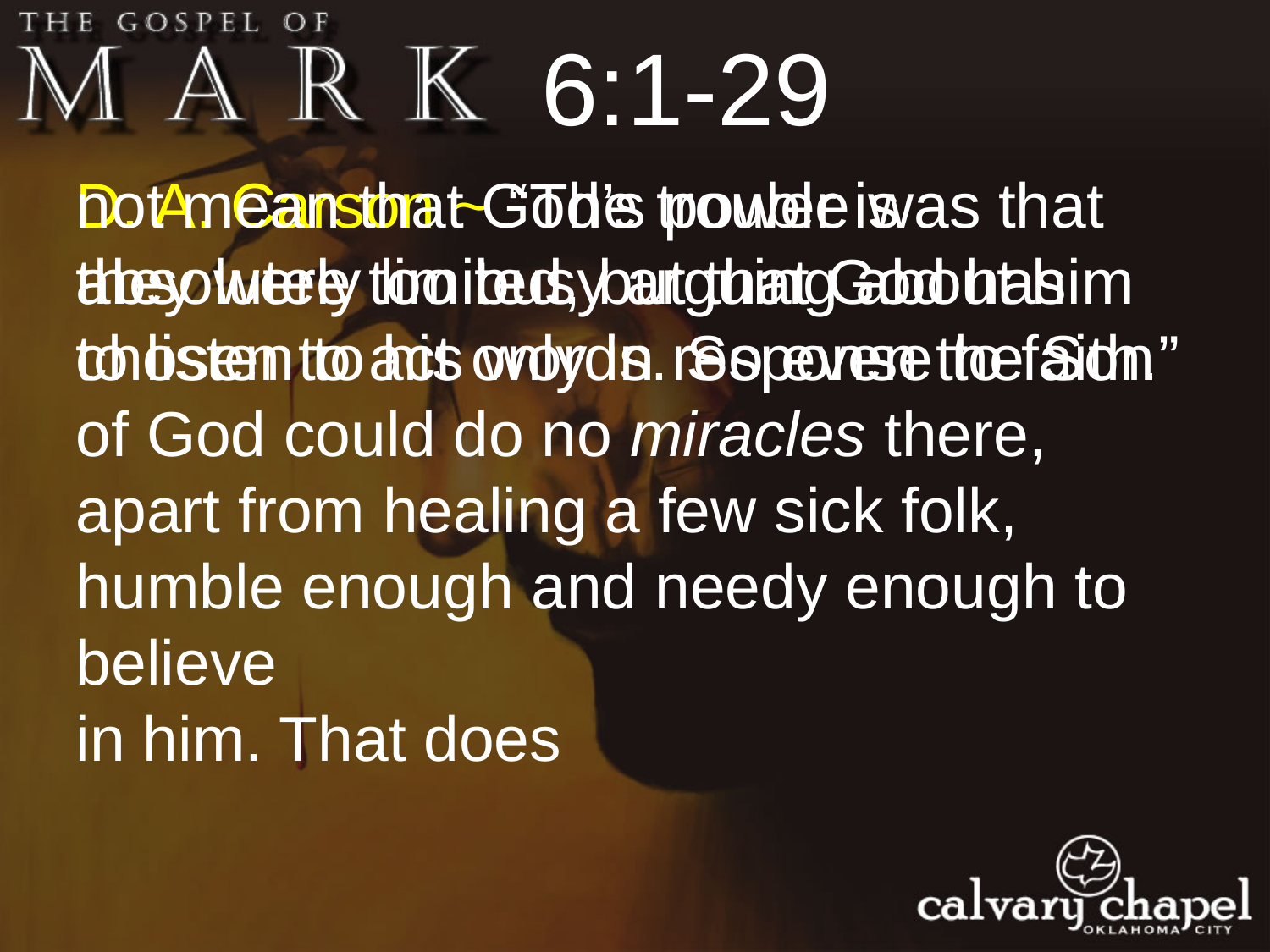

6:1-29
not mean that God’s power is absolutely limited, but that God has chosen to act only in response to faith.”
D. A. Carson ~ “The trouble was that they were too busy arguing about him to listen to his words. So even the Son of God could do no miracles there, apart from healing a few sick folk, humble enough and needy enough to believe
in him. That does